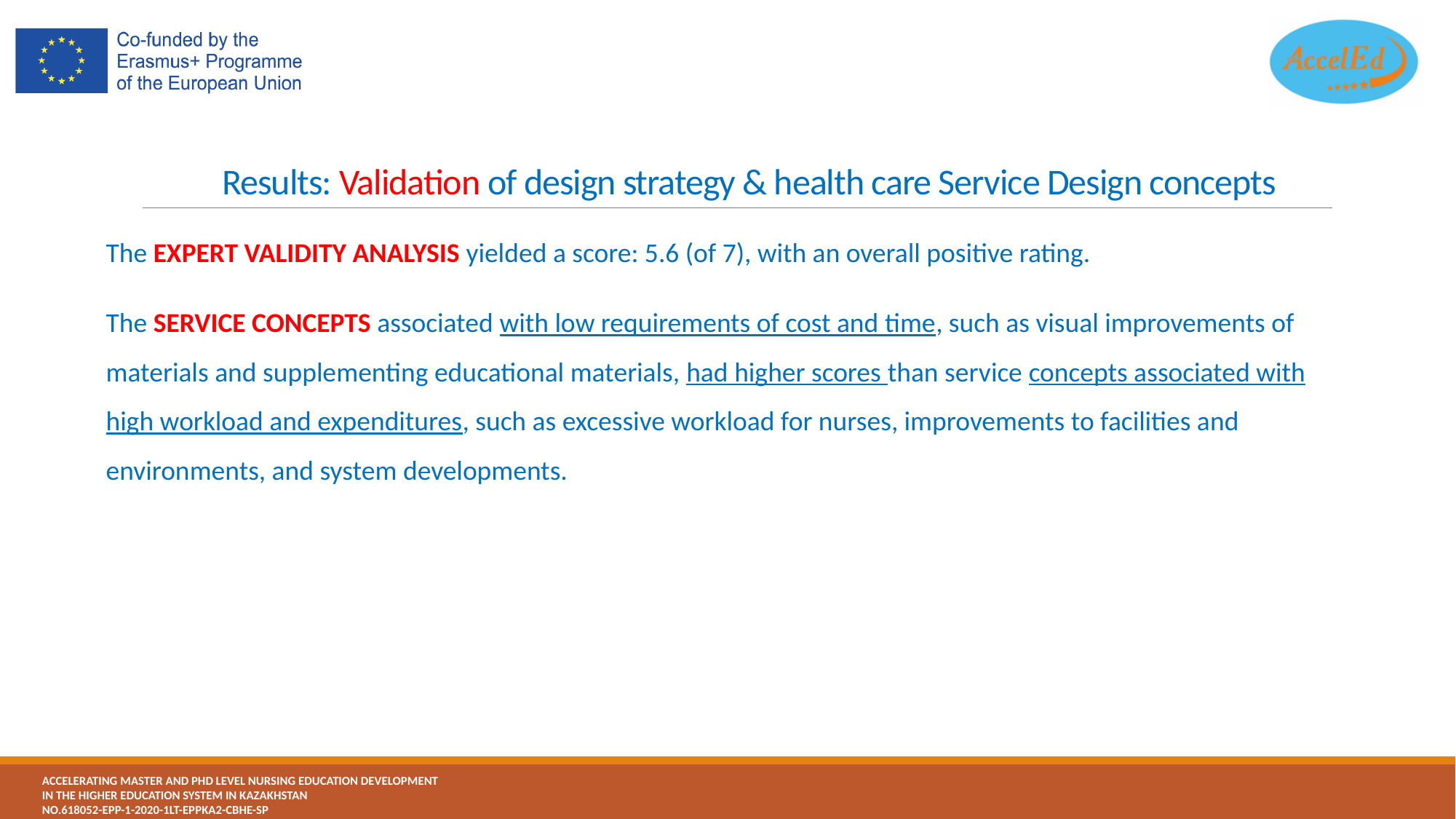

# Results: Validation of design strategy & health care Service Design concepts
The EXPERT VALIDITY ANALYSIS yielded a score: 5.6 (of 7), with an overall positive rating.
The SERVICE CONCEPTS associated with low requirements of cost and time, such as visual improvements of materials and supplementing educational materials, had higher scores than service concepts associated with high workload and expenditures, such as excessive workload for nurses, improvements to facilities and environments, and system developments.